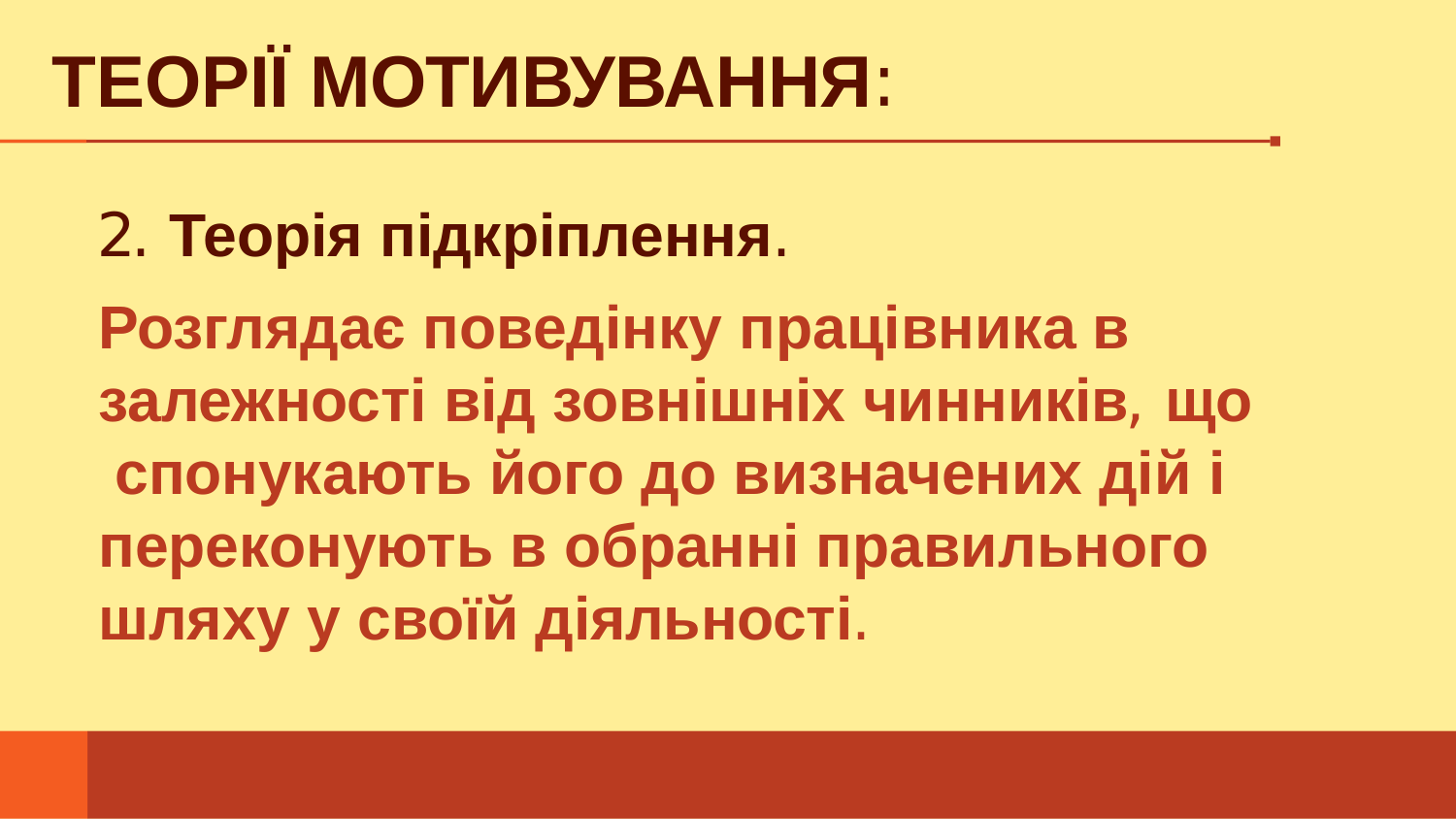

# ТЕОРІЇ МОТИВУВАННЯ:
2. Теорія підкріплення.
Розглядає поведінку працівника в  залежності від зовнішніх чинників, що  спонукають його до визначених дій і  переконують в обранні правильного  шляху у своїй діяльності.